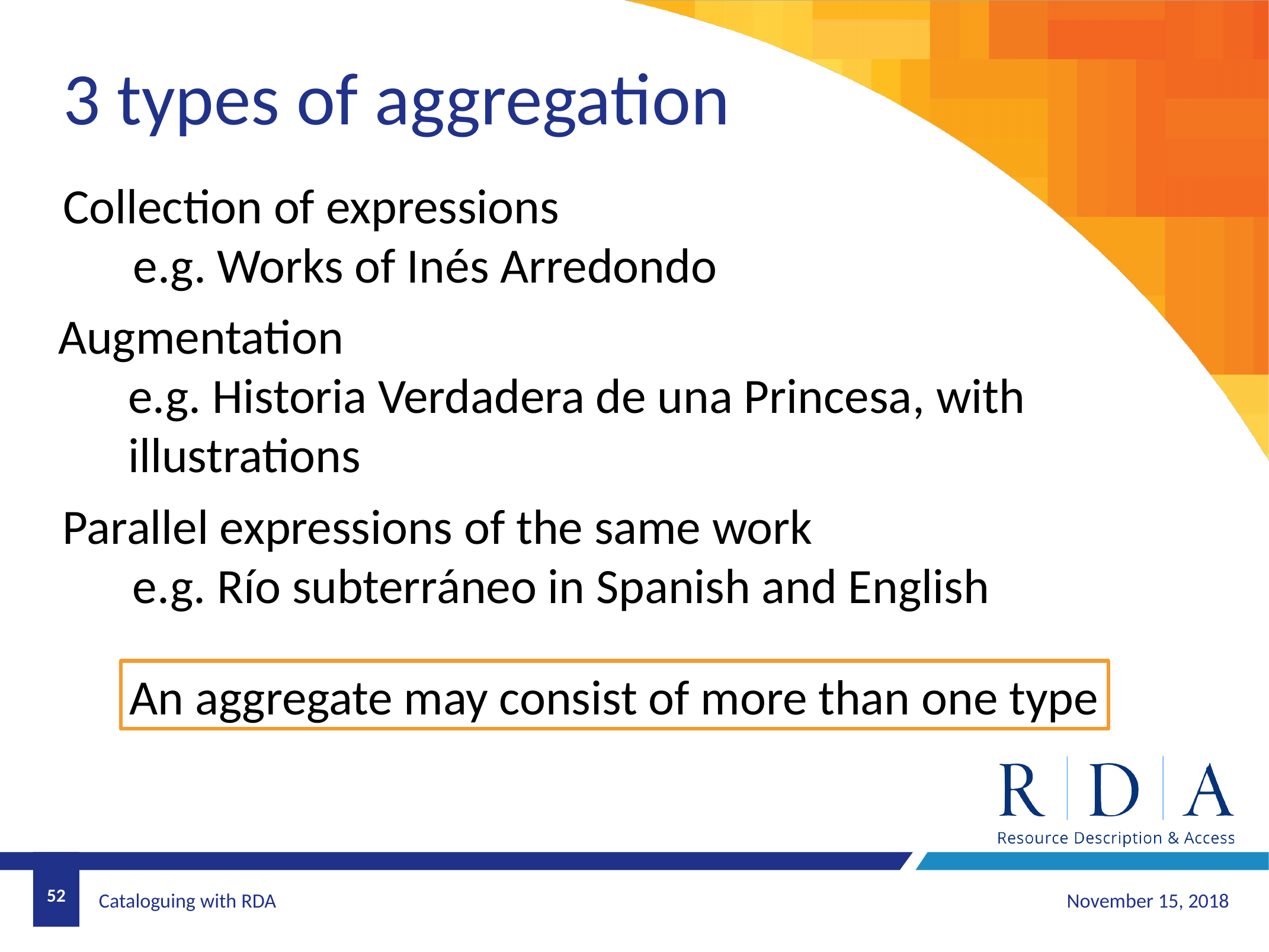

3 types of aggregation
Collection of expressions
e.g. Works of Inés Arredondo
Augmentation
e.g. Historia Verdadera de una Princesa, with illustrations
Parallel expressions of the same work
e.g. Río subterráneo in Spanish and English
An aggregate may consist of more than one type
52
November 15, 2018